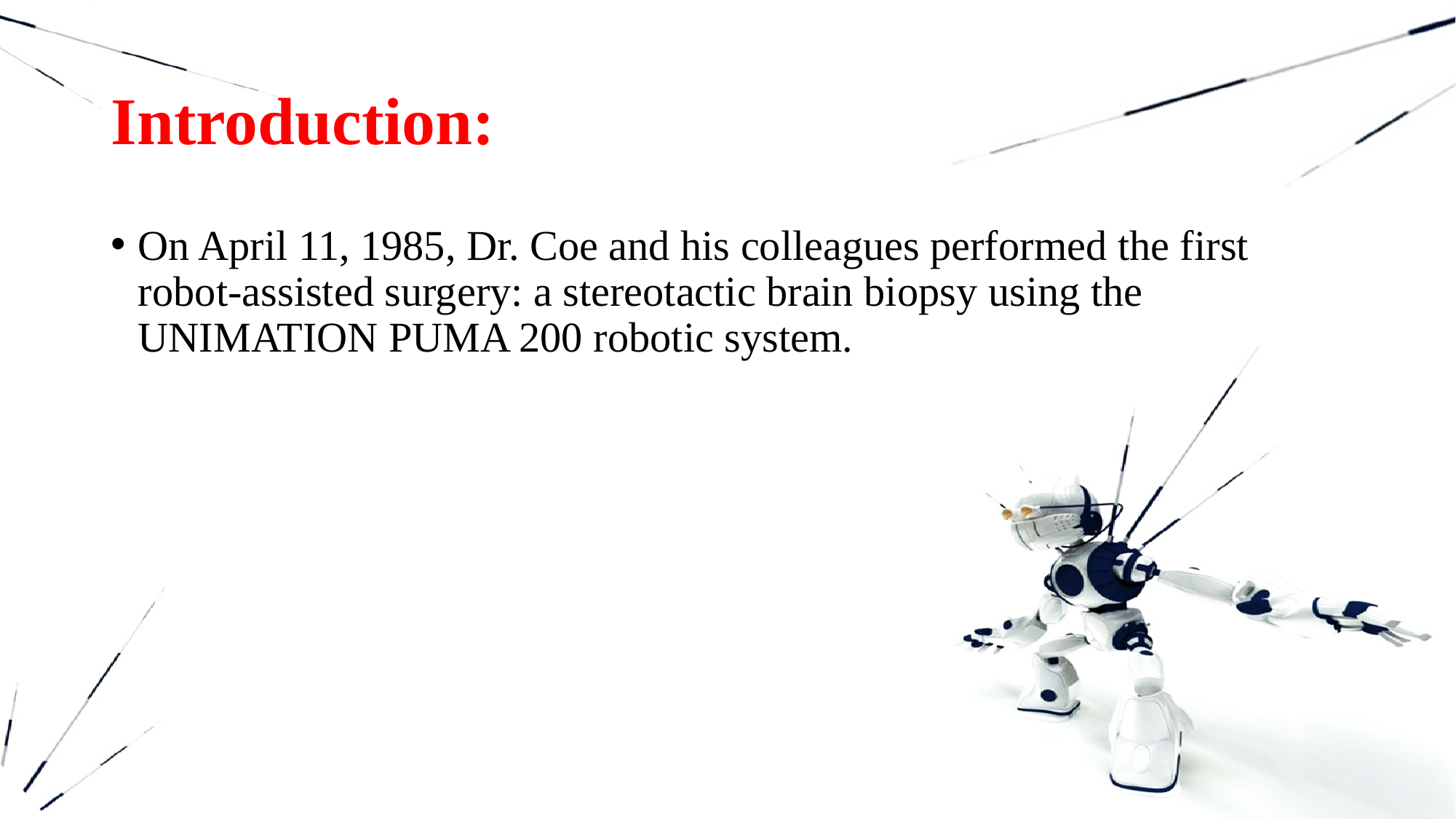

# Introduction:
On April 11, 1985, Dr. Coe and his colleagues performed the first robot-assisted surgery: a stereotactic brain biopsy using the UNIMATION PUMA 200 robotic system.